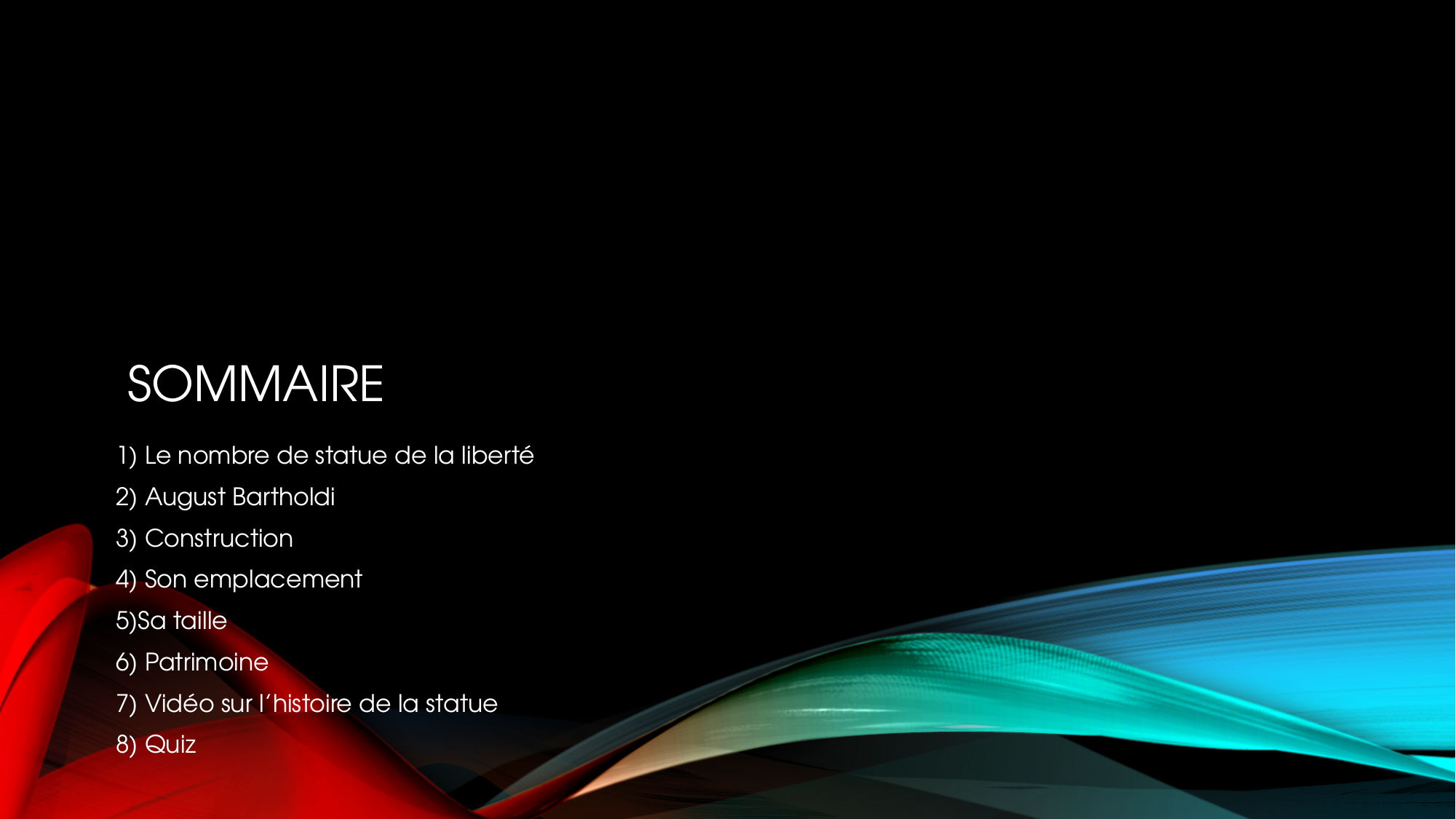

# sommaire
1) Le nombre de statue de la liberté
2) August Bartholdi
3) Construction
4) Son emplacement
5)Sa taille
6) Patrimoine
7) Vidéo sur l’histoire de la statue
8) Quiz